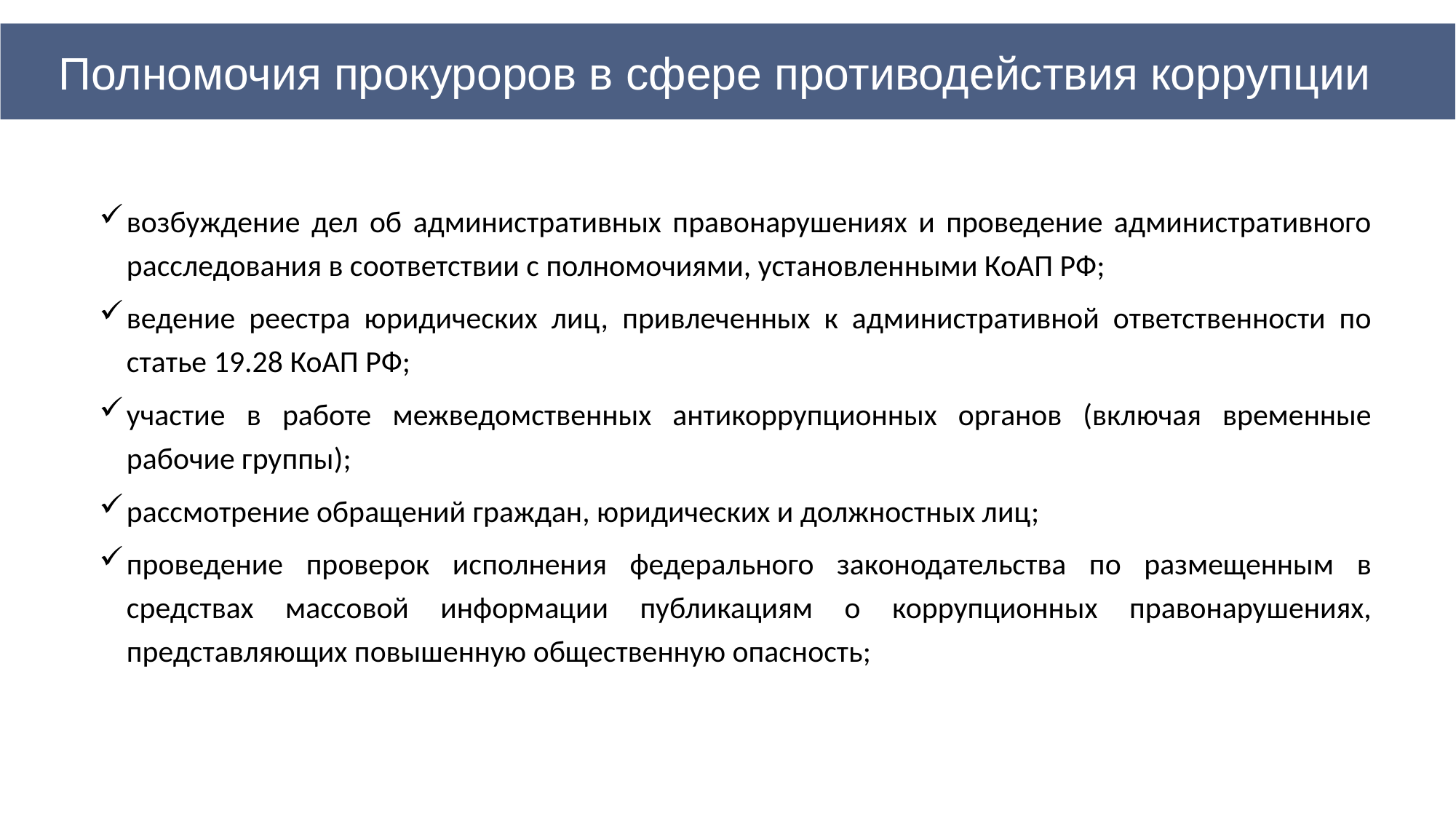

Полномочия прокуроров в сфере противодействия коррупции
возбуждение дел об административных правонарушениях и проведение административного расследования в соответствии с полномочиями, установленными КоАП РФ;
ведение реестра юридических лиц, привлеченных к административной ответственности по статье 19.28 КоАП РФ;
участие в работе межведомственных антикоррупционных органов (включая временные рабочие группы);
рассмотрение обращений граждан, юридических и должностных лиц;
проведение проверок исполнения федерального законодательства по размещенным в средствах массовой информации публикациям о коррупционных правонарушениях, представляющих повышенную общественную опасность;